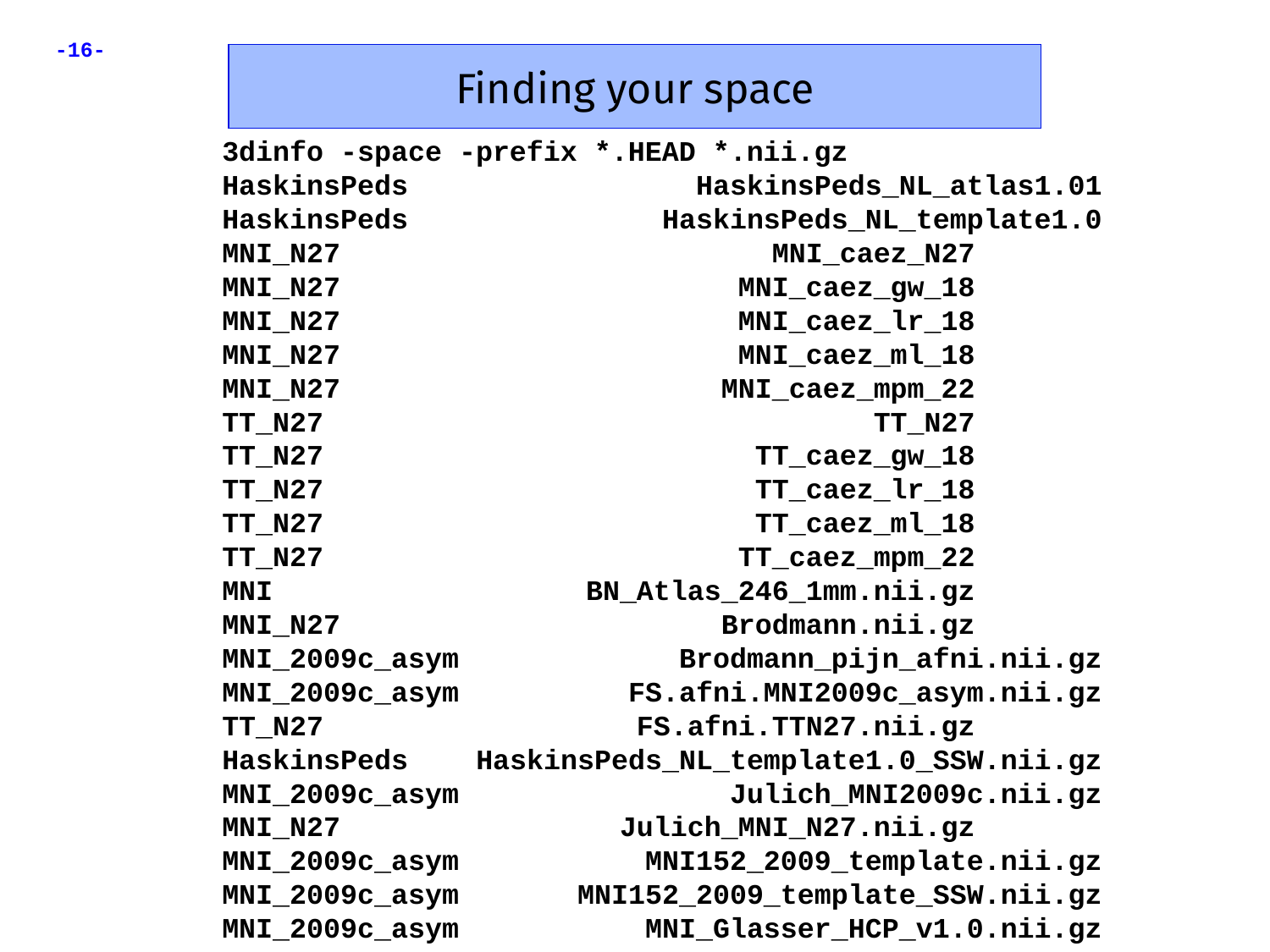

Finding your space
3dinfo -space -prefix *.HEAD *.nii.gz
HaskinsPeds	             HaskinsPeds_NL_atlas1.01
HaskinsPeds	           HaskinsPeds_NL_template1.0
MNI_N27	                         MNI_caez_N27
MNI_N27	                       MNI_caez_gw_18
MNI_N27	                       MNI_caez_lr_18
MNI_N27	                       MNI_caez_ml_18
MNI_N27	                      MNI_caez_mpm_22
TT_N27	                               TT_N27
TT_N27	                        TT_caez_gw_18
TT_N27	                        TT_caez_lr_18
TT_N27	                        TT_caez_ml_18
TT_N27	                       TT_caez_mpm_22
MNI	              BN_Atlas_246_1mm.nii.gz
MNI_N27	                      Brodmann.nii.gz
MNI_2009c_asym	            Brodmann_pijn_afni.nii.gz
MNI_2009c_asym	         FS.afni.MNI2009c_asym.nii.gz
TT_N27	                 FS.afni.TTN27.nii.gz
HaskinsPeds	HaskinsPeds_NL_template1.0_SSW.nii.gz
MNI_2009c_asym	               Julich_MNI2009c.nii.gz
MNI_N27	                Julich_MNI_N27.nii.gz
MNI_2009c_asym	          MNI152_2009_template.nii.gz
MNI_2009c_asym	      MNI152_2009_template_SSW.nii.gz
MNI_2009c_asym	          MNI_Glasser_HCP_v1.0.nii.gz